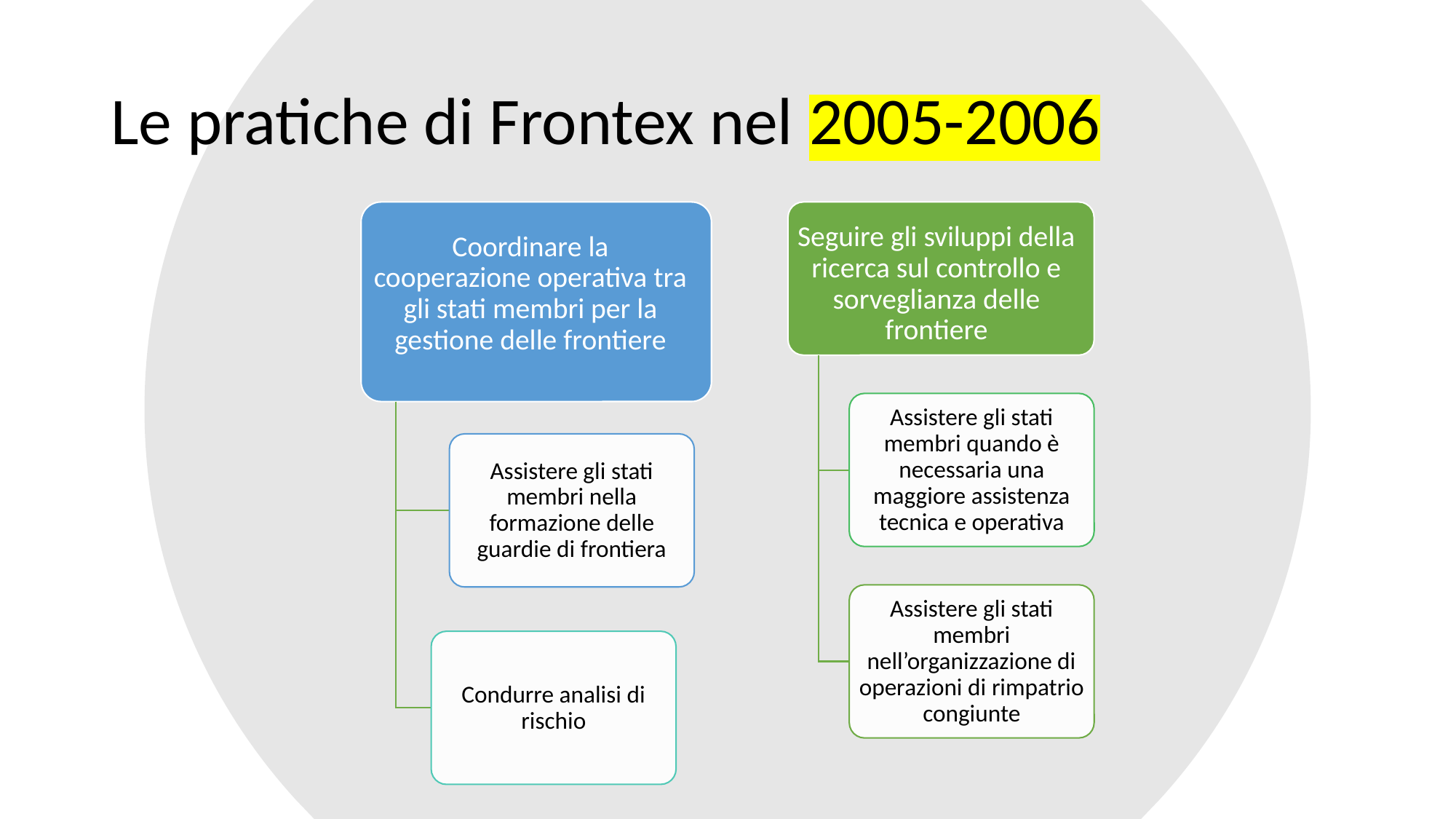

# Le pratiche di Frontex nel 2005-2006
Seguire gli sviluppi della ricerca sul controllo e sorveglianza delle frontiere
Coordinare la cooperazione operativa tra gli stati membri per la gestione delle frontiere

Assistere gli stati membri quando è necessaria una maggiore assistenza tecnica e operativa

Assistere gli stati membri nella formazione delle guardie di frontiera

Assistere gli stati membri nell’organizzazione di operazioni di rimpatrio congiunte

Condurre analisi di rischio